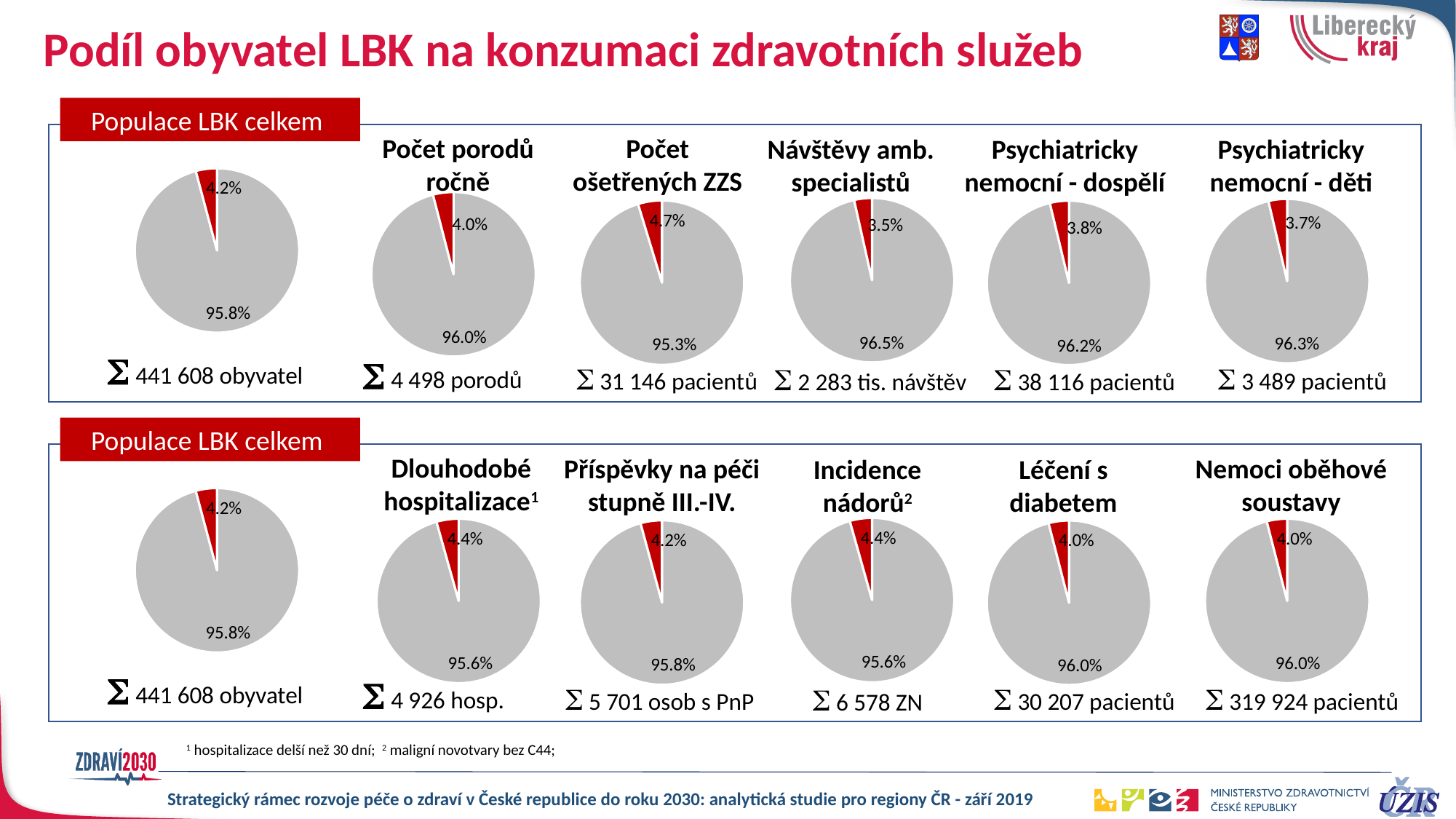

# Podíl obyvatel LBK na konzumaci zdravotních služeb
Populace LBK celkem

Počet porodů
ročně
Počet ošetřených ZZS
Psychiatricky nemocní - děti
Psychiatricky nemocní - dospělí

Návštěvy amb. specialistů

### Chart

| Category | Sales |
|---|---|
| CR | 0.9584424872699487 |
| JMK | 0.04155751273005131 |

### Chart

| Category | Sales |
|---|---|
| CR | 0.9597 |
| JMK | 0.0403 |

### Chart

| Category | Sales |
|---|---|
| CR | 0.9648466894015224 |
| LBK | 0.03515331059847754 |

### Chart

| Category | Sales |
|---|---|
| CR | 0.9634322726701043 |
| LBK | 0.03656772732989561 |

### Chart

| Category | Sales |
|---|---|
| CR | 0.953 |
| LBK | 0.047 |

### Chart

| Category | Sales |
|---|---|
| CR | 0.9623279649332616 |
| LBK | 0.03767203506673849 |
Σ 441 608 obyvatel
Σ 4 498 porodů
Σ 3 489 pacientů
Σ 31 146 pacientů
Σ 38 116 pacientů
Σ 2 283 tis. návštěv
Populace LBK celkem

Dlouhodobé hospitalizace1
Příspěvky na péči stupně III.-IV.
Nemoci oběhové soustavy
Léčení s diabetem
Incidence nádorů2

### Chart

| Category | Sales |
|---|---|
| CR | 0.9584424872699487 |
| JMK | 0.04155751273005131 |

### Chart

| Category | Sales |
|---|---|
| CR | 0.9563010372986096 |
| JMK | 0.04369896270139042 |

### Chart

| Category | Sales |
|---|---|
| CR | 0.95642828711689 |
| JMK | 0.04357171288310999 |

### Chart

| Category | Sales |
|---|---|
| CR | 0.96 |
| JMK | 0.040025355615249475 |

### Chart

| Category | Sales |
|---|---|
| CR | 0.958 |
| JMK | 0.042 |

### Chart

| Category | Sales |
|---|---|
| CR | 0.96 |
| VYS | 0.04 |
Σ 441 608 obyvatel
Σ 4 926 hosp.
Σ 319 924 pacientů
Σ 5 701 osob s PnP
Σ 30 207 pacientů
Σ 6 578 ZN
1 hospitalizace delší než 30 dní;  2 maligní novotvary bez C44;